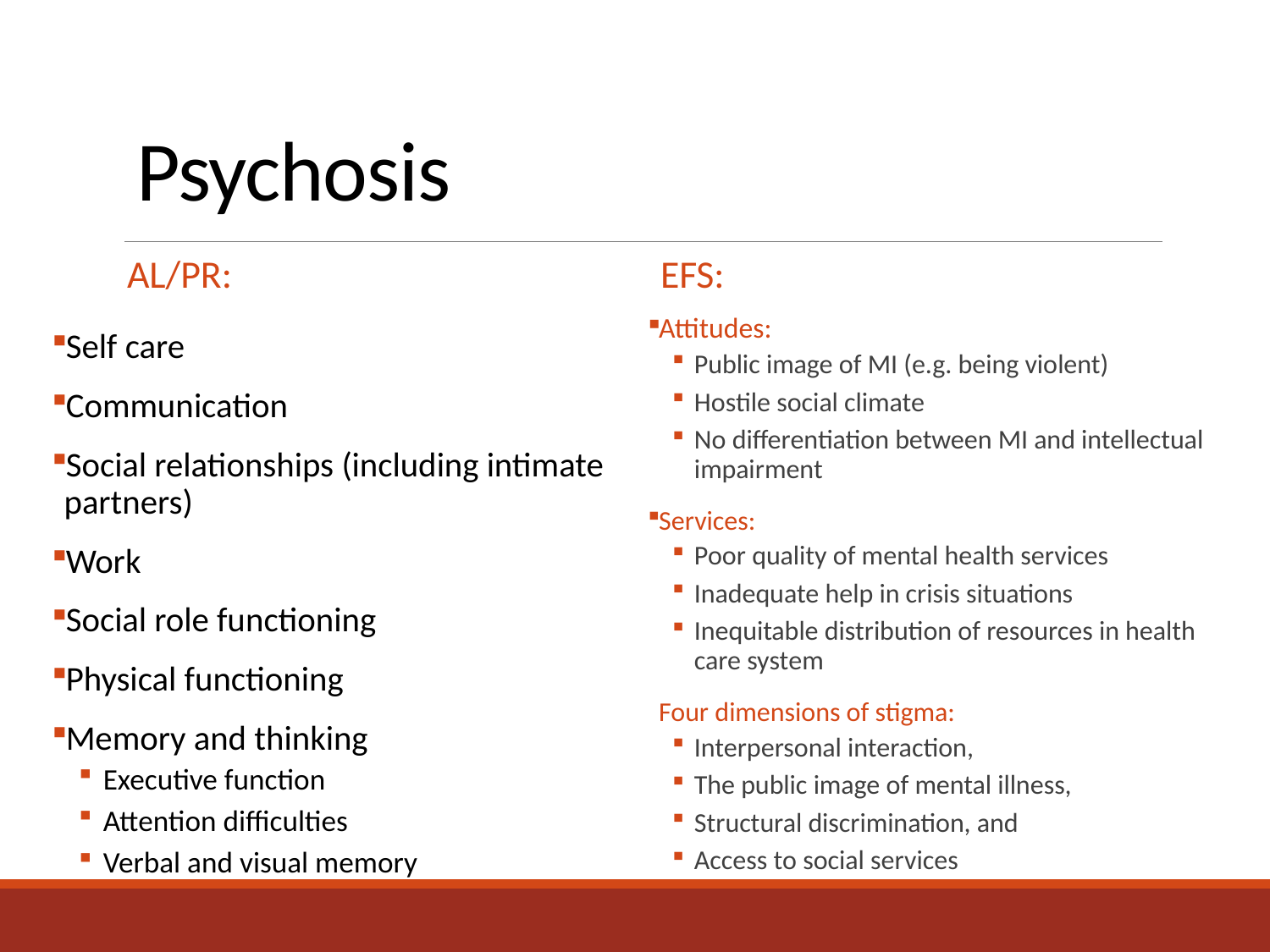

# Psychosis
AL/PR:

Efs:

Attitudes:
Public image of MI (e.g. being violent)
Hostile social climate
No differentiation between MI and intellectual impairment
Services:
Poor quality of mental health services
Inadequate help in crisis situations
Inequitable distribution of resources in health care system
Four dimensions of stigma:
Interpersonal interaction,
The public image of mental illness,
Structural discrimination, and
Access to social services

Self care
Communication
Social relationships (including intimate partners)
Work
Social role functioning
Physical functioning
Memory and thinking
Executive function
Attention difficulties
Verbal and visual memory